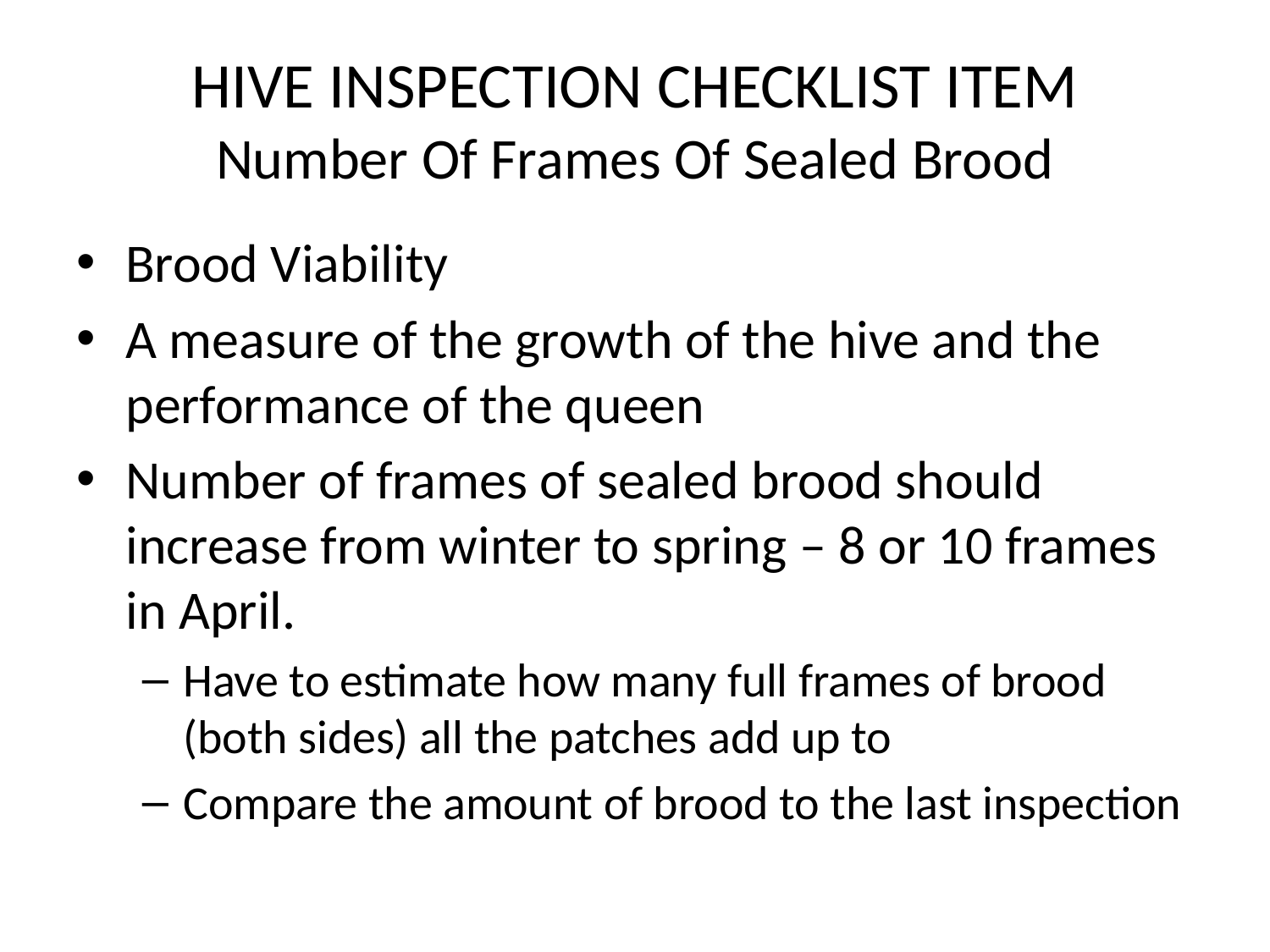

# HIVE INSPECTION CHECKLIST ITEM Number Of Frames Of Sealed Brood
Brood Viability
A measure of the growth of the hive and the performance of the queen
Number of frames of sealed brood should increase from winter to spring – 8 or 10 frames in April.
Have to estimate how many full frames of brood (both sides) all the patches add up to
Compare the amount of brood to the last inspection